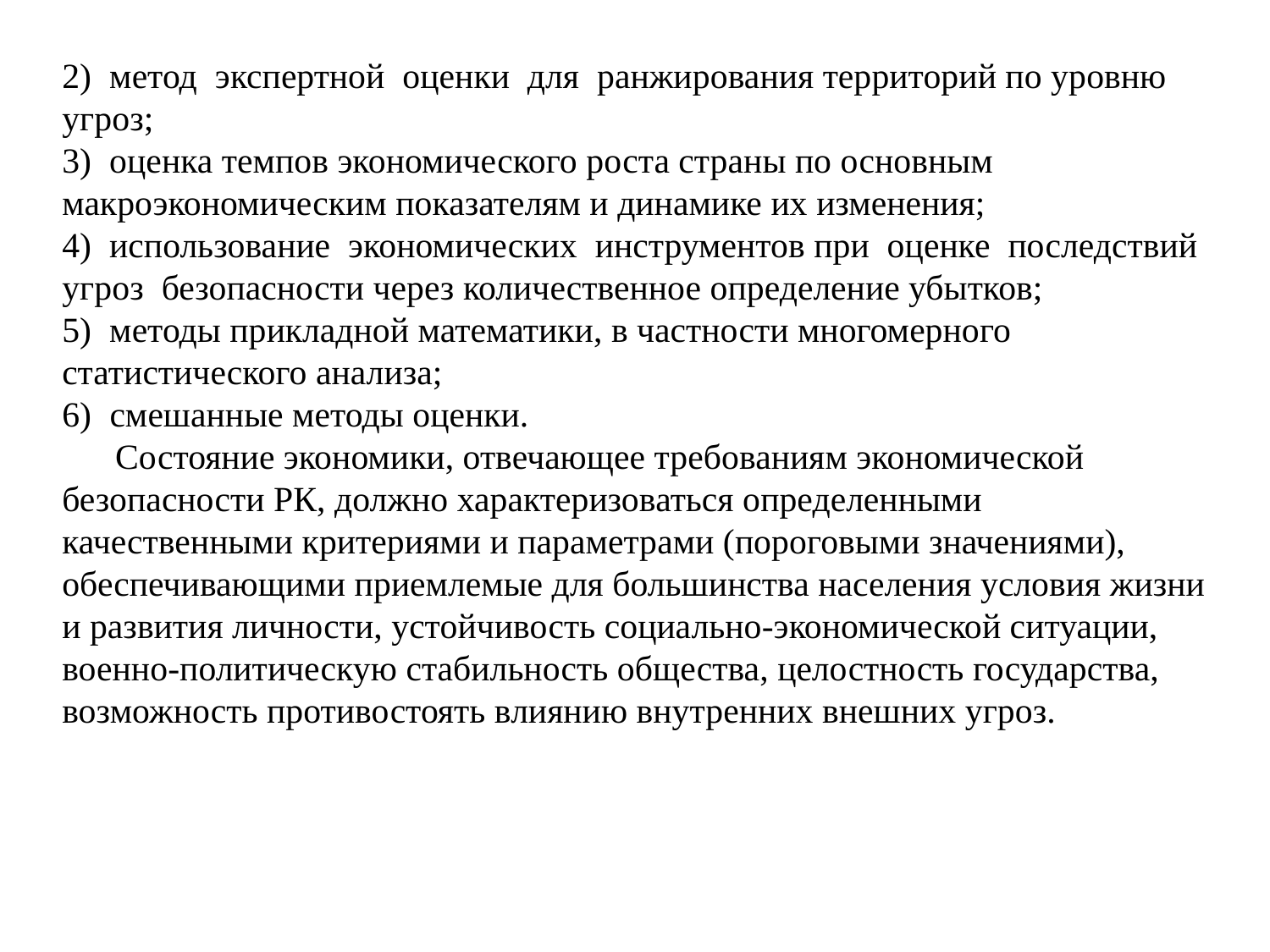

2)  метод  экспертной  оценки  для  ранжирования территорий по уровню угроз;
3)  оценка темпов экономического роста страны по основным макроэкономическим показателям и динамике их изменения;
4)  использование  экономических  инструментов при  оценке  последствий  угроз  безопасности через количественное определение убытков;
5)  методы прикладной математики, в частности многомерного статистического анализа;
смешанные методы оценки.
      Состояние экономики, отвечающее требованиям экономической безопасности РК, должно характеризоваться определенными качественными критериями и параметрами (пороговыми значениями), обеспечивающими приемлемые для большинства населения условия жизни и развития личности, устойчивость социально-экономической ситуации, военно-политическую стабильность общества, целостность государства, возможность противостоять влиянию внутренних внешних угроз.